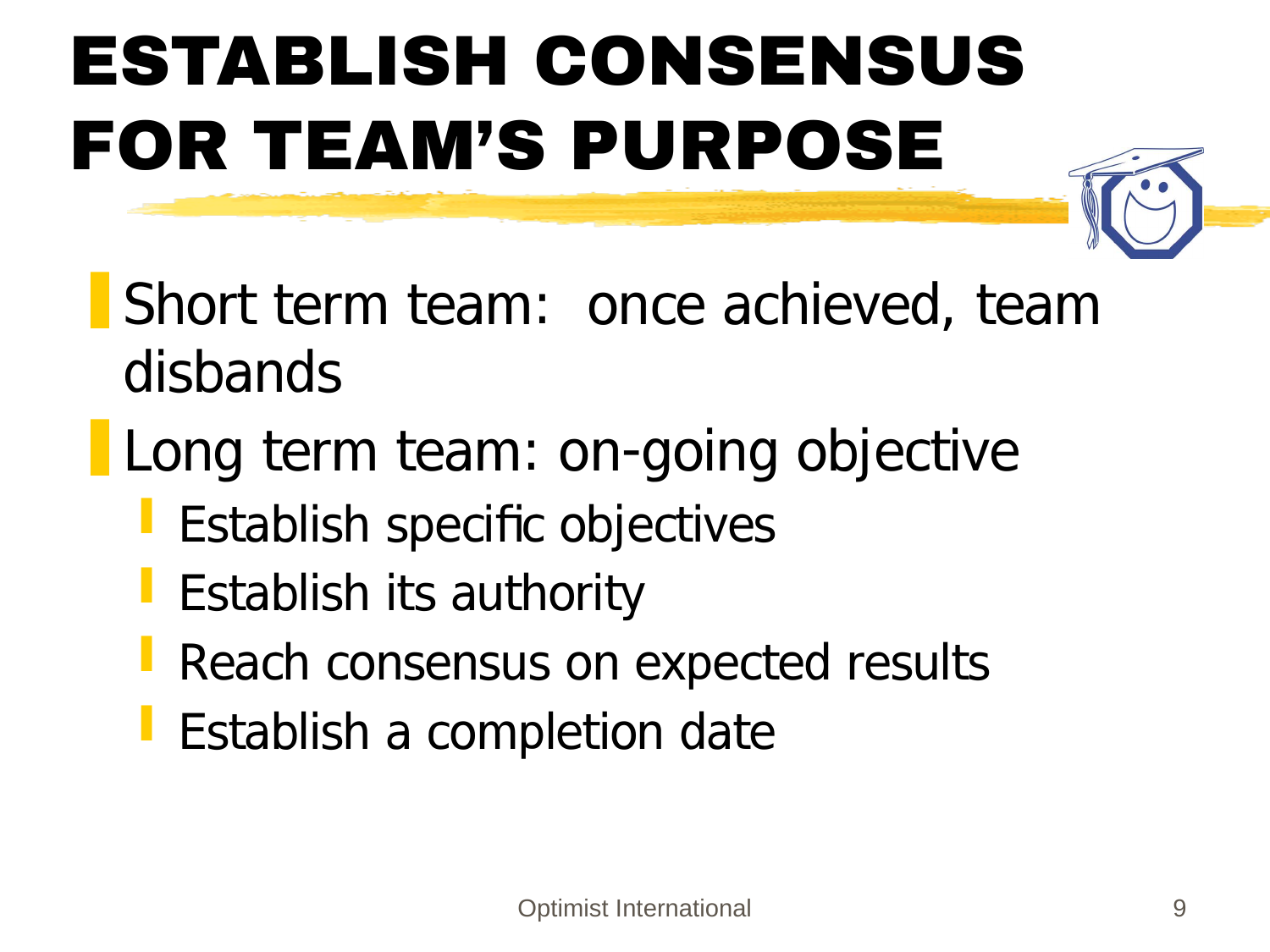

# ESTABLISH CONSENSUS FOR TEAM’S PURPOSE
Short term team:  once achieved, team disbands
Long term team: on-going objective
Establish specific objectives
Establish its authority
Reach consensus on expected results
Establish a completion date
Optimist International
9